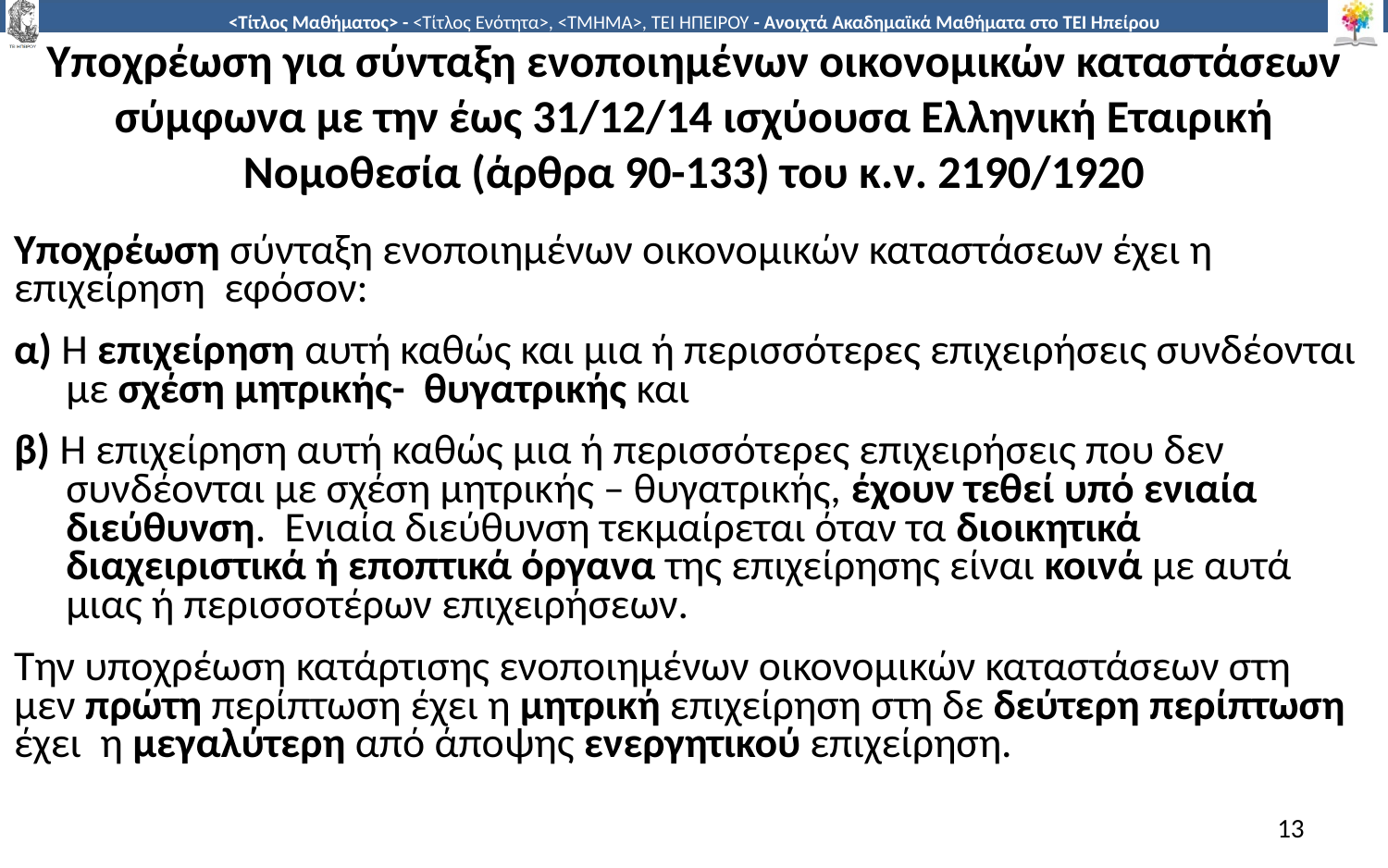

# Υποχρέωση για σύνταξη ενοποιημένων οικονομικών καταστάσεων σύμφωνα με την έως 31/12/14 ισχύουσα Ελληνική Εταιρική Νομοθεσία (άρθρα 90-133) του κ.ν. 2190/1920
Υποχρέωση σύνταξη ενοποιημένων οικονομικών καταστάσεων έχει η επιχείρηση  εφόσον:
α) Η επιχείρηση αυτή καθώς και μια ή περισσότερες επιχειρήσεις συνδέονται με σχέση μητρικής-  θυγατρικής και
β) Η επιχείρηση αυτή καθώς μια ή περισσότερες επιχειρήσεις που δεν συνδέονται με σχέση μητρικής – θυγατρικής, έχουν τεθεί υπό ενιαία διεύθυνση.  Ενιαία διεύθυνση τεκμαίρεται όταν τα διοικητικά διαχειριστικά ή εποπτικά όργανα της επιχείρησης είναι κοινά με αυτά μιας ή περισσοτέρων επιχειρήσεων.
Την υποχρέωση κατάρτισης ενοποιημένων οικονομικών καταστάσεων στη μεν πρώτη περίπτωση έχει η μητρική επιχείρηση στη δε δεύτερη περίπτωση έχει  η μεγαλύτερη από άποψης ενεργητικού επιχείρηση.

13